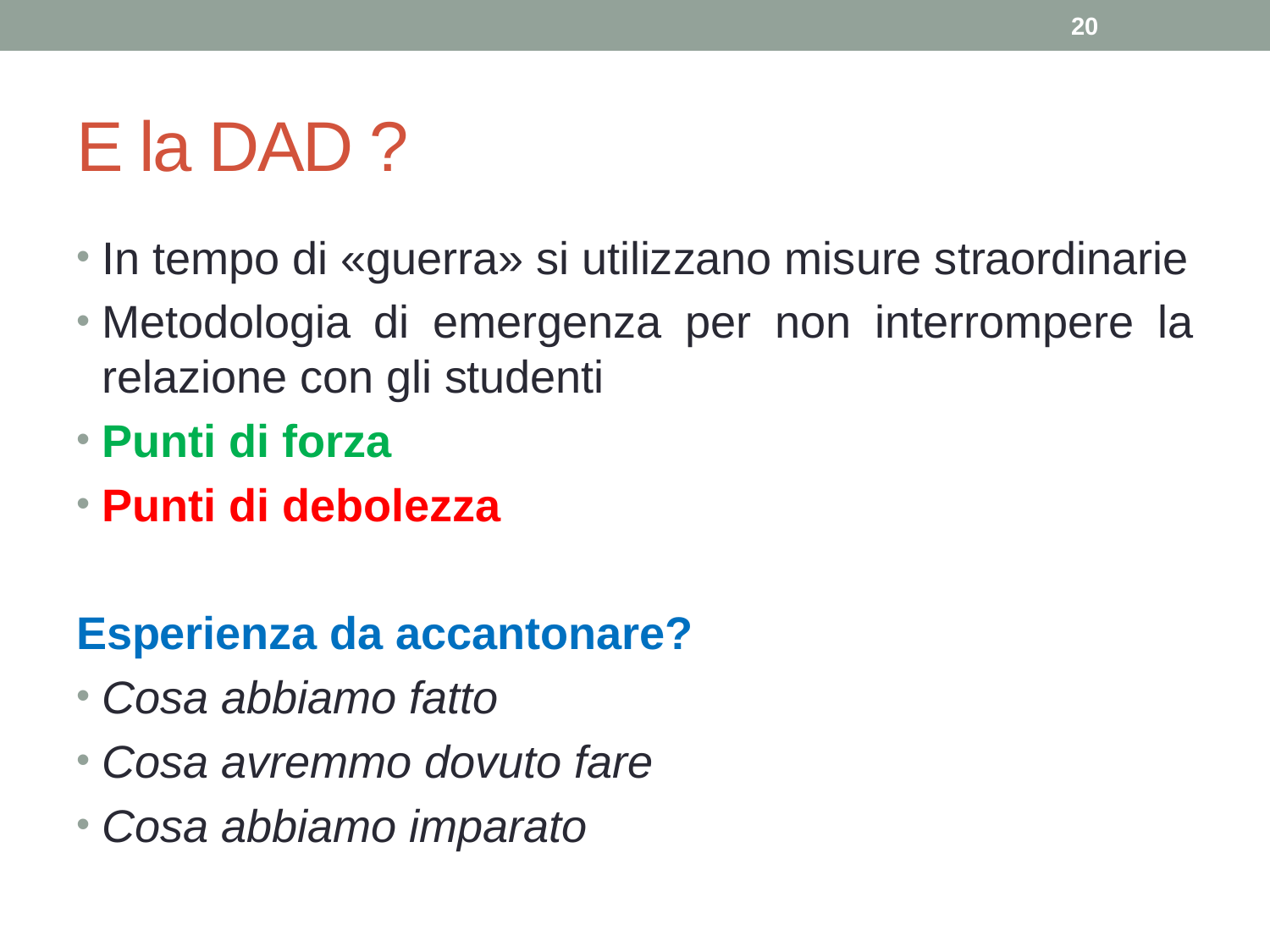

20
# E la DAD ?
In tempo di «guerra» si utilizzano misure straordinarie
Metodologia di emergenza per non interrompere la relazione con gli studenti
Punti di forza
Punti di debolezza

Esperienza da accantonare?
Cosa abbiamo fatto
Cosa avremmo dovuto fare
Cosa abbiamo imparato